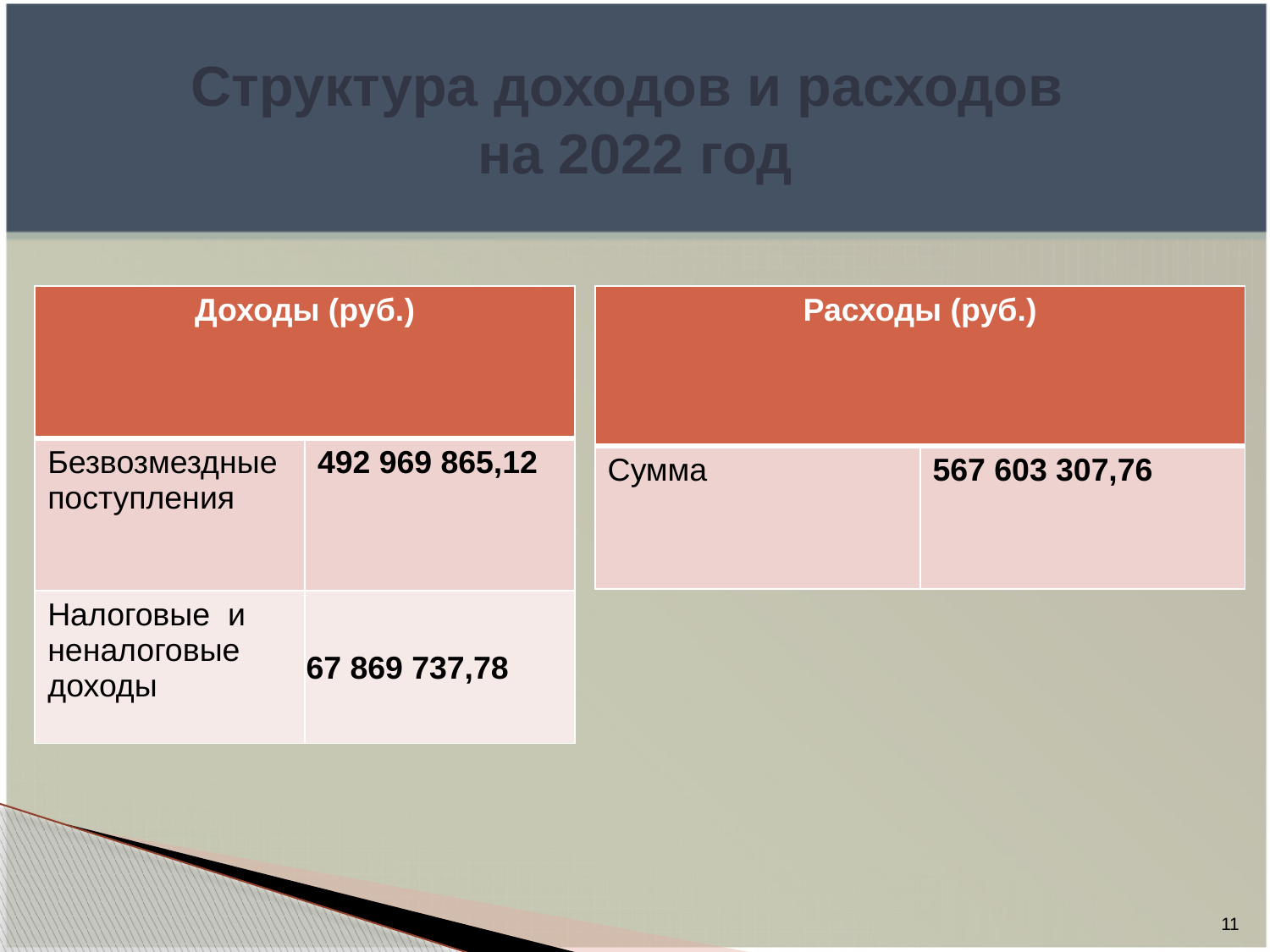

# Структура доходов и расходов на 2022 год
| Доходы (руб.) |  |
| --- | --- |
| Безвозмездные поступления | 492 969 865,12 |
| Налоговые и неналоговые доходы | 67 869 737,78 |
| Расходы (руб.) |  |
| --- | --- |
| Сумма | 567 603 307,76 |
11